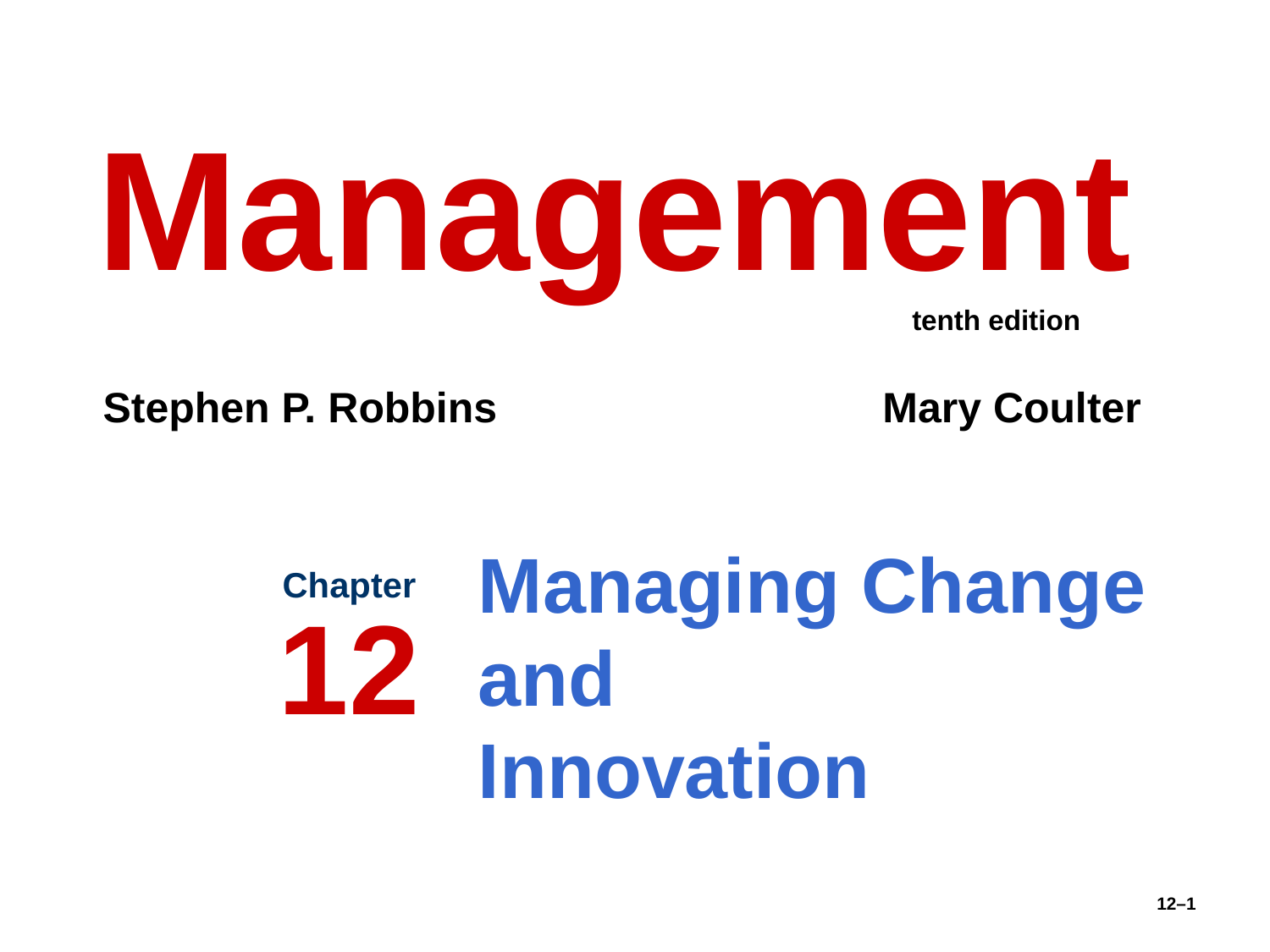

Management

 Stephen P. Robbins			  Mary Coulter

tenth edition

# Managing Change and Innovation
Chapter
12
12–1